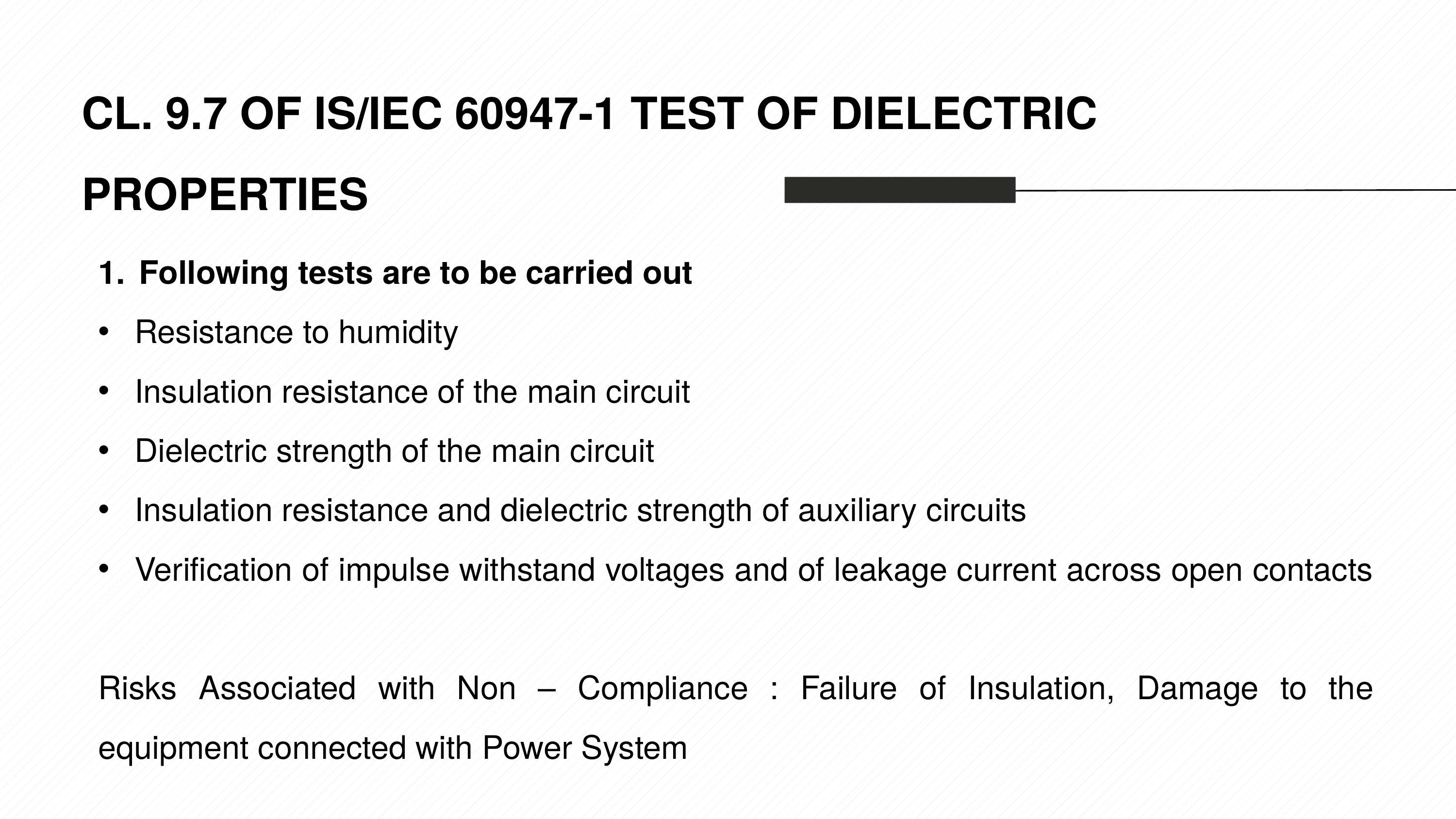

CL. 9.7 OF IS/IEC 60947-1 TEST OF DIELECTRIC PROPERTIES

Following tests are to be carried out
Resistance to humidity
Insulation resistance of the main circuit
Dielectric strength of the main circuit
Insulation resistance and dielectric strength of auxiliary circuits
Verification of impulse withstand voltages and of leakage current across open contacts

Risks Associated with Non – Compliance : Failure of Insulation, Damage to the equipment connected with Power System